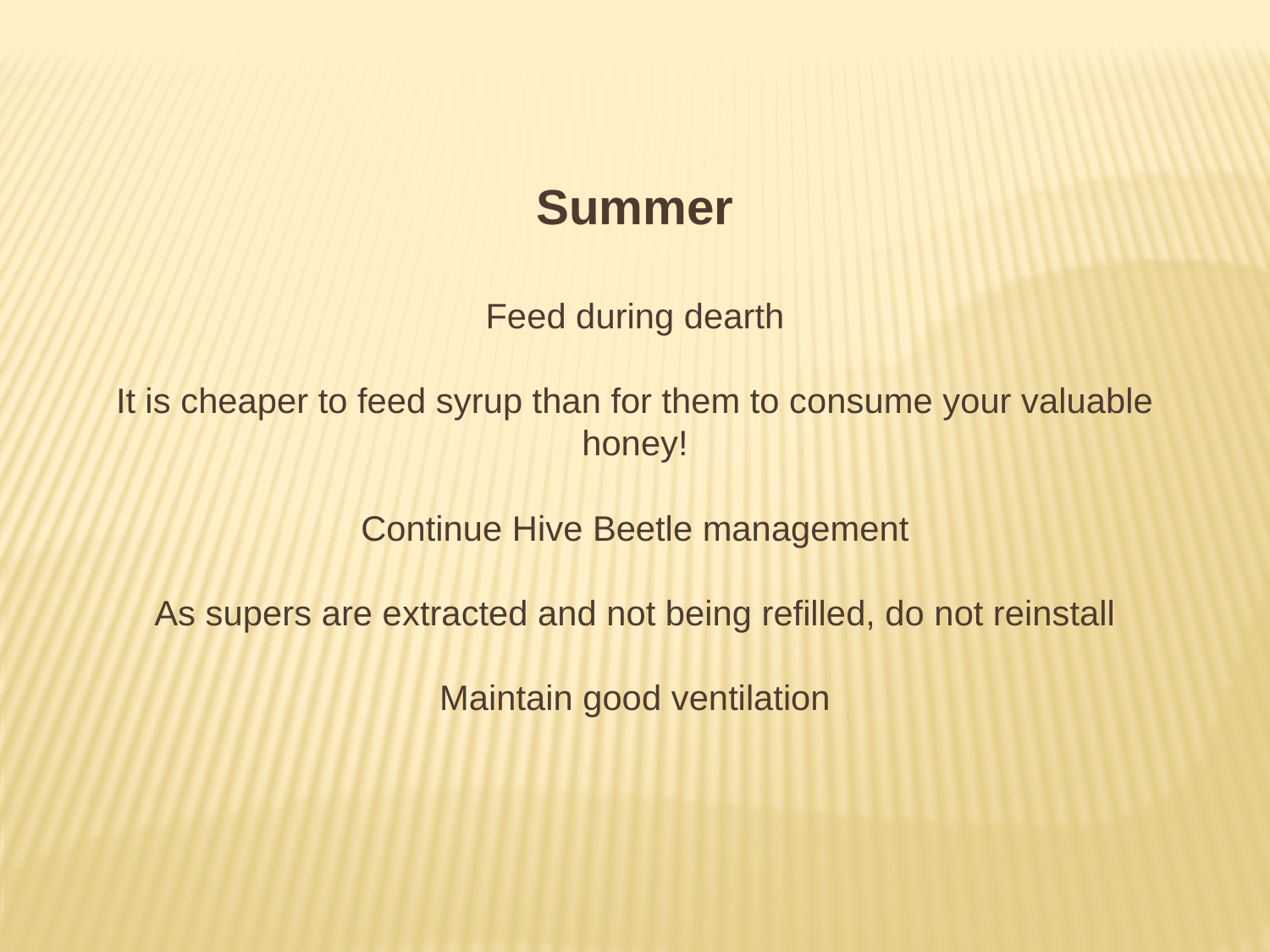

Summer

Feed during dearth

It is cheaper to feed syrup than for them to consume your valuable honey!

Continue Hive Beetle management

As supers are extracted and not being refilled, do not reinstall

Maintain good ventilation